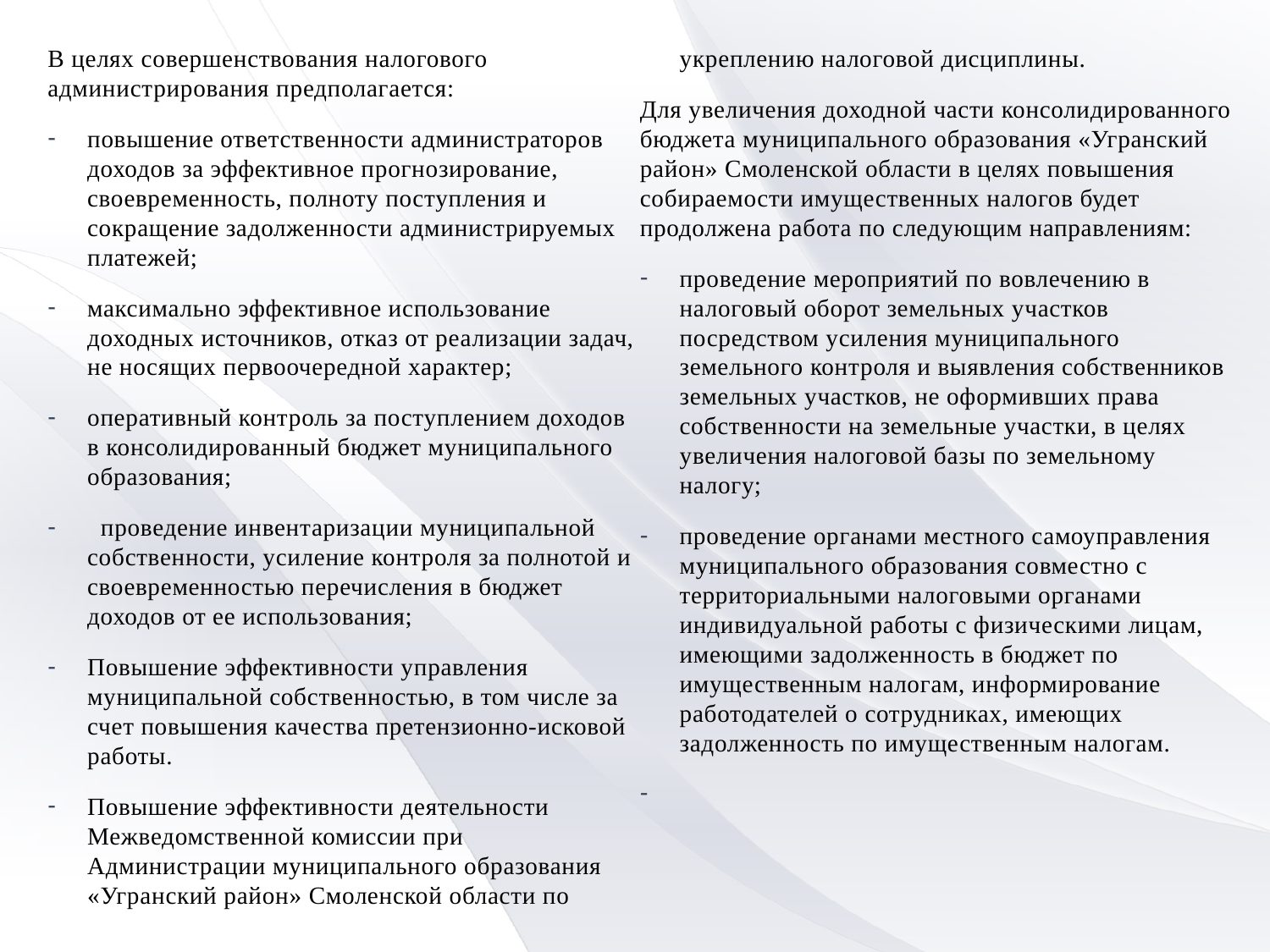

В целях совершенствования налогового администрирования предполагается:
повышение ответственности администраторов доходов за эффективное прогнозирование, своевременность, полноту поступления и сокращение задолженности администрируемых платежей;
максимально эффективное использование доходных источников, отказ от реализации задач, не носящих первоочередной характер;
оперативный контроль за поступлением доходов в консолидированный бюджет муниципального образования;
  проведение инвентаризации муниципальной собственности, усиление контроля за полнотой и своевременностью перечисления в бюджет доходов от ее использования;
Повышение эффективности управления муниципальной собственностью, в том числе за счет повышения качества претензионно-исковой работы.
Повышение эффективности деятельности Межведомственной комиссии при Администрации муниципального образования «Угранский район» Смоленской области по укреплению налоговой дисциплины.
Для увеличения доходной части консолидированного бюджета муниципального образования «Угранский район» Смоленской области в целях повышения собираемости имущественных налогов будет продолжена работа по следующим направлениям:
проведение мероприятий по вовлечению в налоговый оборот земельных участков посредством усиления муниципального земельного контроля и выявления собственников земельных участков, не оформивших права собственности на земельные участки, в целях увеличения налоговой базы по земельному налогу;
проведение органами местного самоуправления муниципального образования совместно с территориальными налоговыми органами индивидуальной работы с физическими лицам, имеющими задолженность в бюджет по имущественным налогам, информирование работодателей о сотрудниках, имеющих задолженность по имущественным налогам.